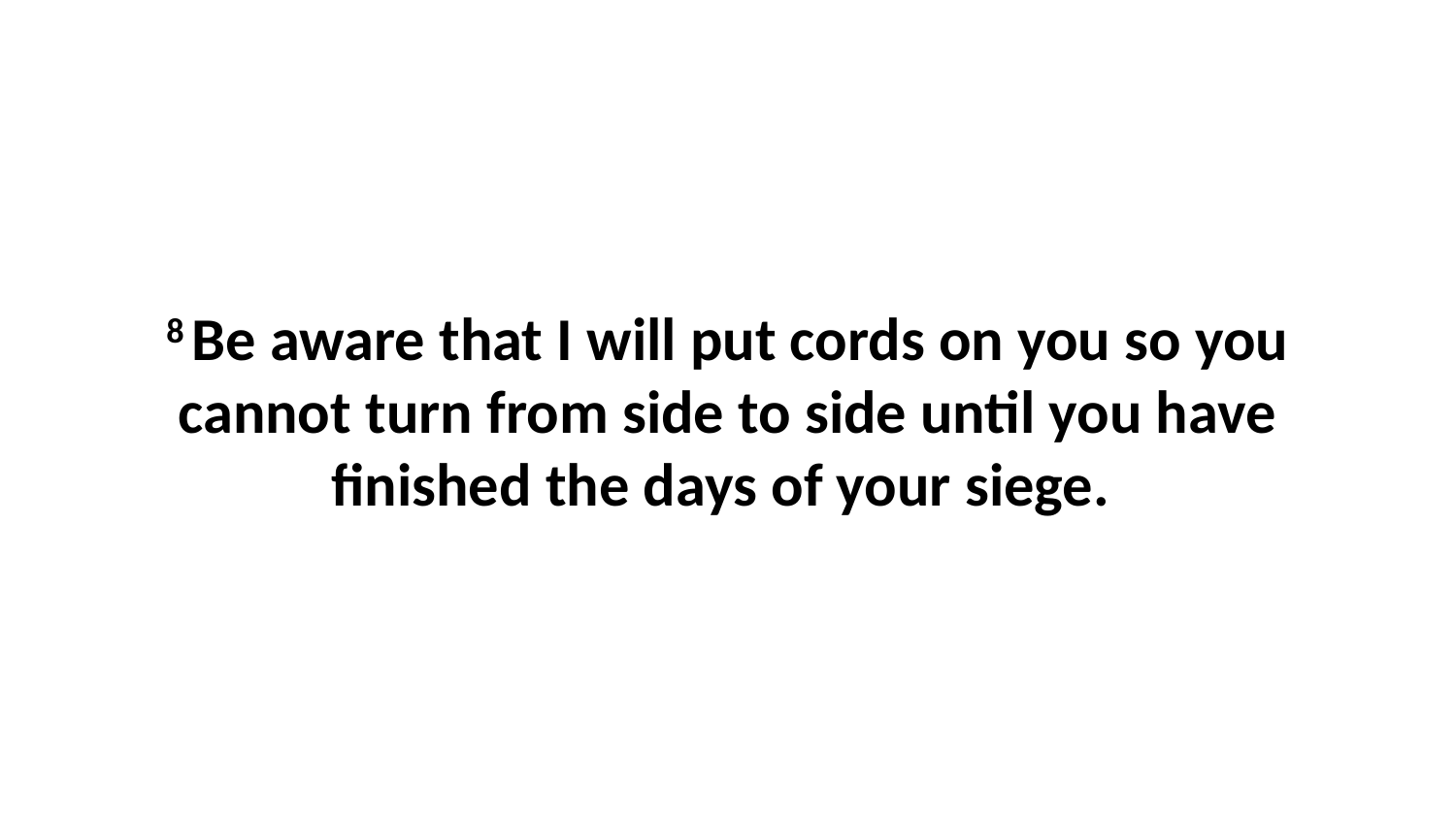

8 Be aware that I will put cords on you so you cannot turn from side to side until you have finished the days of your siege.